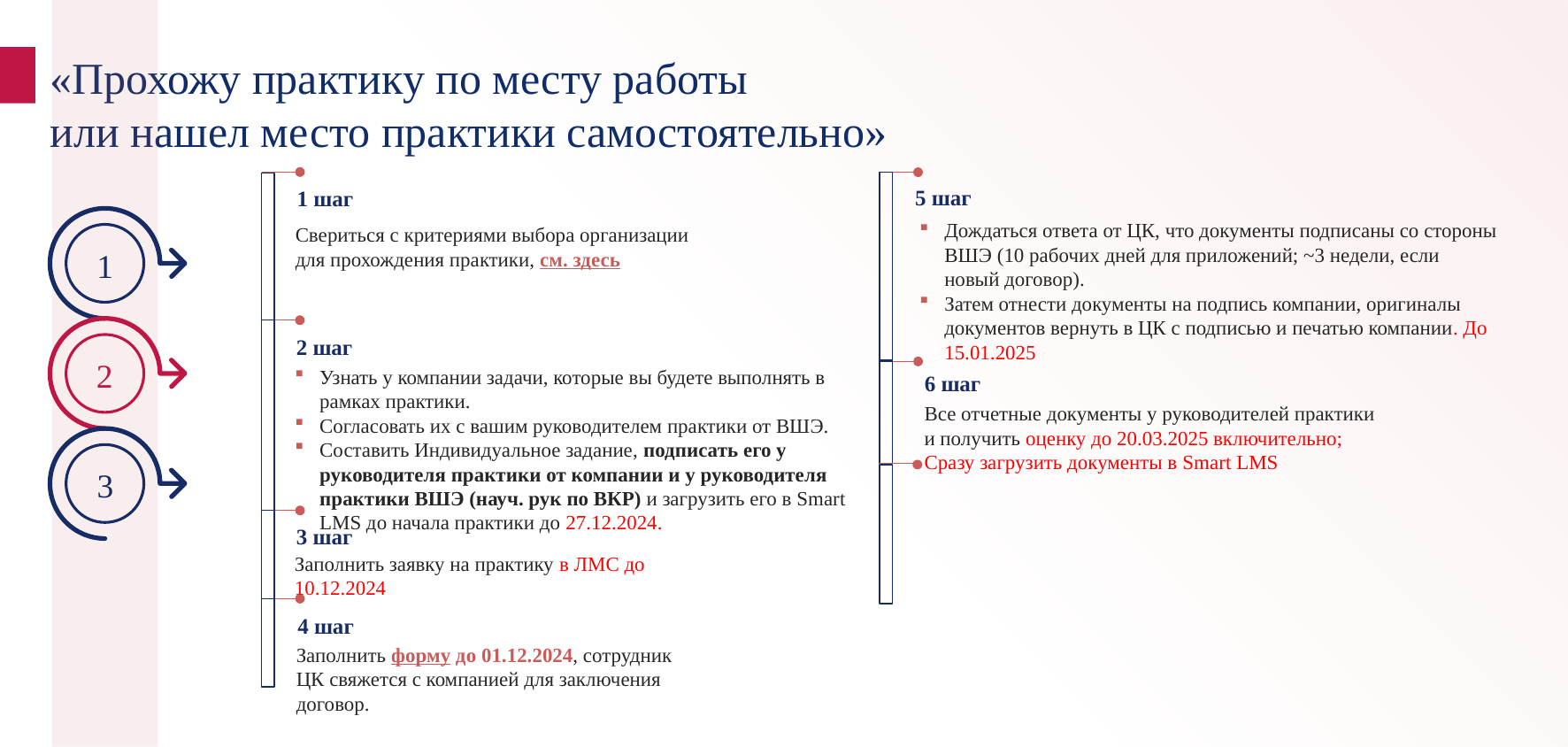

«Прохожу практику по месту работы
или нашел место практики самостоятельно»

5 шаг
1 шаг
Дождаться ответа от ЦК, что документы подписаны со стороны ВШЭ (10 рабочих дней для приложений; ~3 недели, если новый договор).
Затем отнести документы на подпись компании, оригиналы документов вернуть в ЦК с подписью и печатью компании. До 15.01.2025
Свериться с критериями выбора организации для прохождения практики, см. здесь
1

2 шаг
2
Узнать у компании задачи, которые вы будете выполнять в рамках практики.
Согласовать их с вашим руководителем практики от ВШЭ.
Составить Индивидуальное задание, подписать его у руководителя практики от компании и у руководителя практики ВШЭ (науч. рук по ВКР) и загрузить его в Smart LMS до начала практики до 27.12.2024.
6 шаг
Все отчетные документы у руководителей практики и получить оценку до 20.03.2025 включительно;
Сразу загрузить документы в Smart LMS

3

3 шаг

Заполнить заявку на практику в ЛМС до 10.12.2024

4 шаг
Заполнить форму до 01.12.2024, сотрудник ЦК свяжется с компанией для заключения договор.